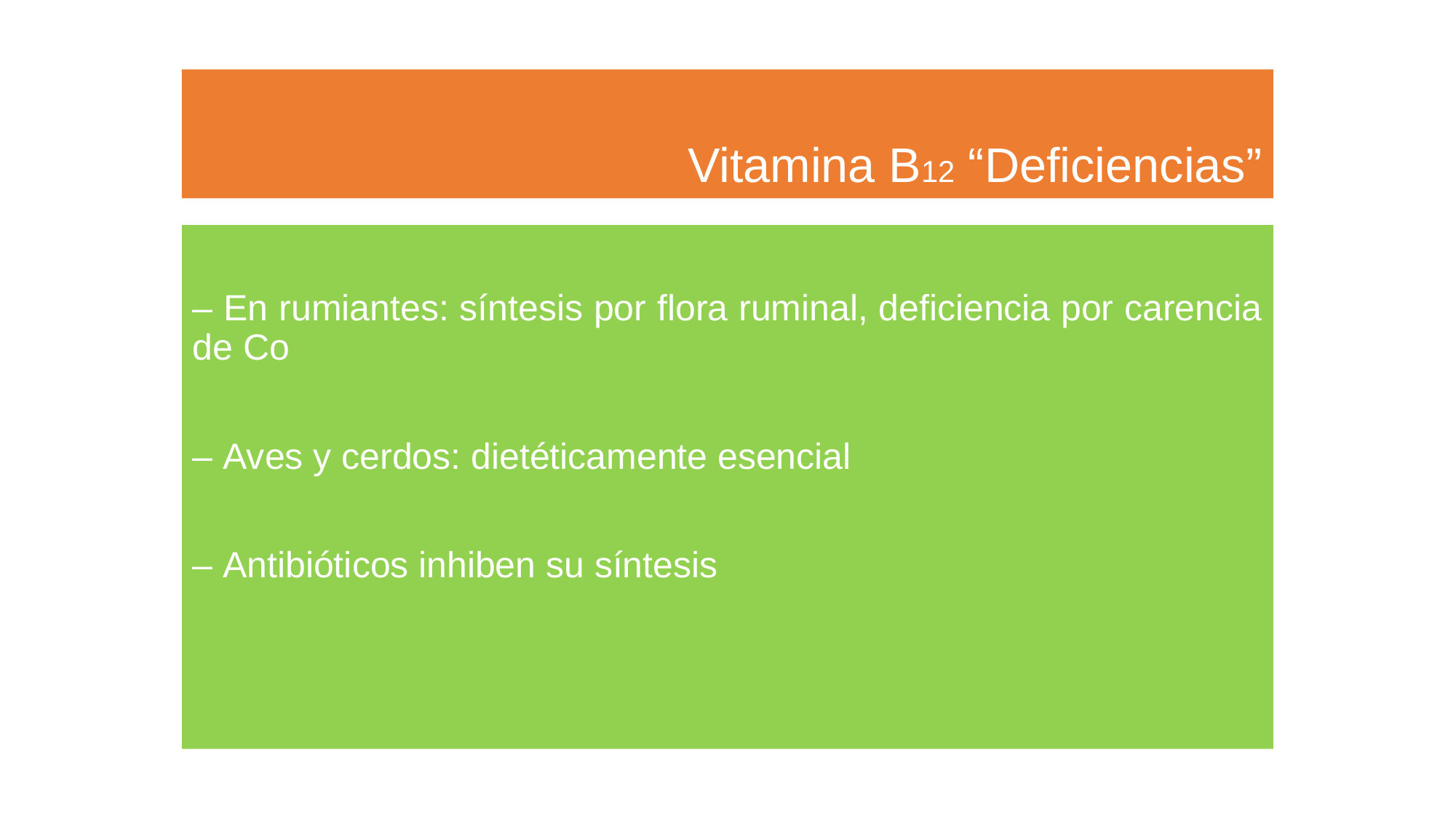

# Vitamina B12 “Deficiencias”

– En rumiantes: síntesis por flora ruminal, deficiencia por carencia de Co

– Aves y cerdos: dietéticamente esencial

– Antibióticos inhiben su síntesis